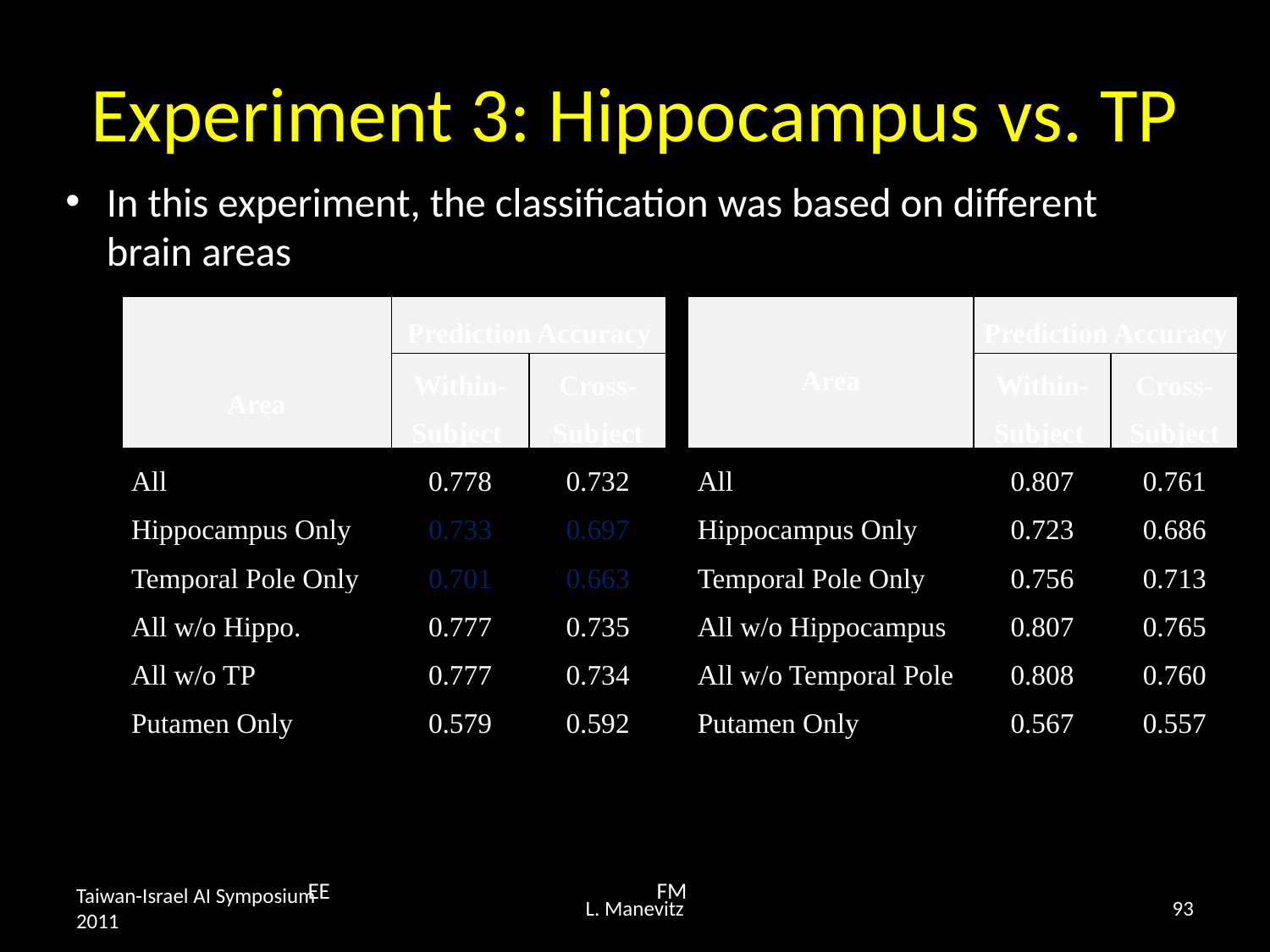

# Experiment 3: Hippocampus vs. TP
In this experiment, the classification was based on different brain areas

                          EE                                                              FM

| Area | Prediction Accuracy |  |
| --- | --- | --- |
|  | Within-Subject | Cross-Subject |
| All | 0.778 | 0.732 |
| Hippocampus Only | 0.733 | 0.697 |
| Temporal Pole Only | 0.701 | 0.663 |
| All w/o Hippo. | 0.777 | 0.735 |
| All w/o TP | 0.777 | 0.734 |
| Putamen Only | 0.579 | 0.592 |
| Area | Prediction Accuracy |  |
| --- | --- | --- |
|  | Within-Subject | Cross-Subject |
| All | 0.807 | 0.761 |
| Hippocampus Only | 0.723 | 0.686 |
| Temporal Pole Only | 0.756 | 0.713 |
| All w/o Hippocampus | 0.807 | 0.765 |
| All w/o Temporal Pole | 0.808 | 0.760 |
| Putamen Only | 0.567 | 0.557 |
Taiwan-Israel AI Symposium 2011
L. Manevitz
93